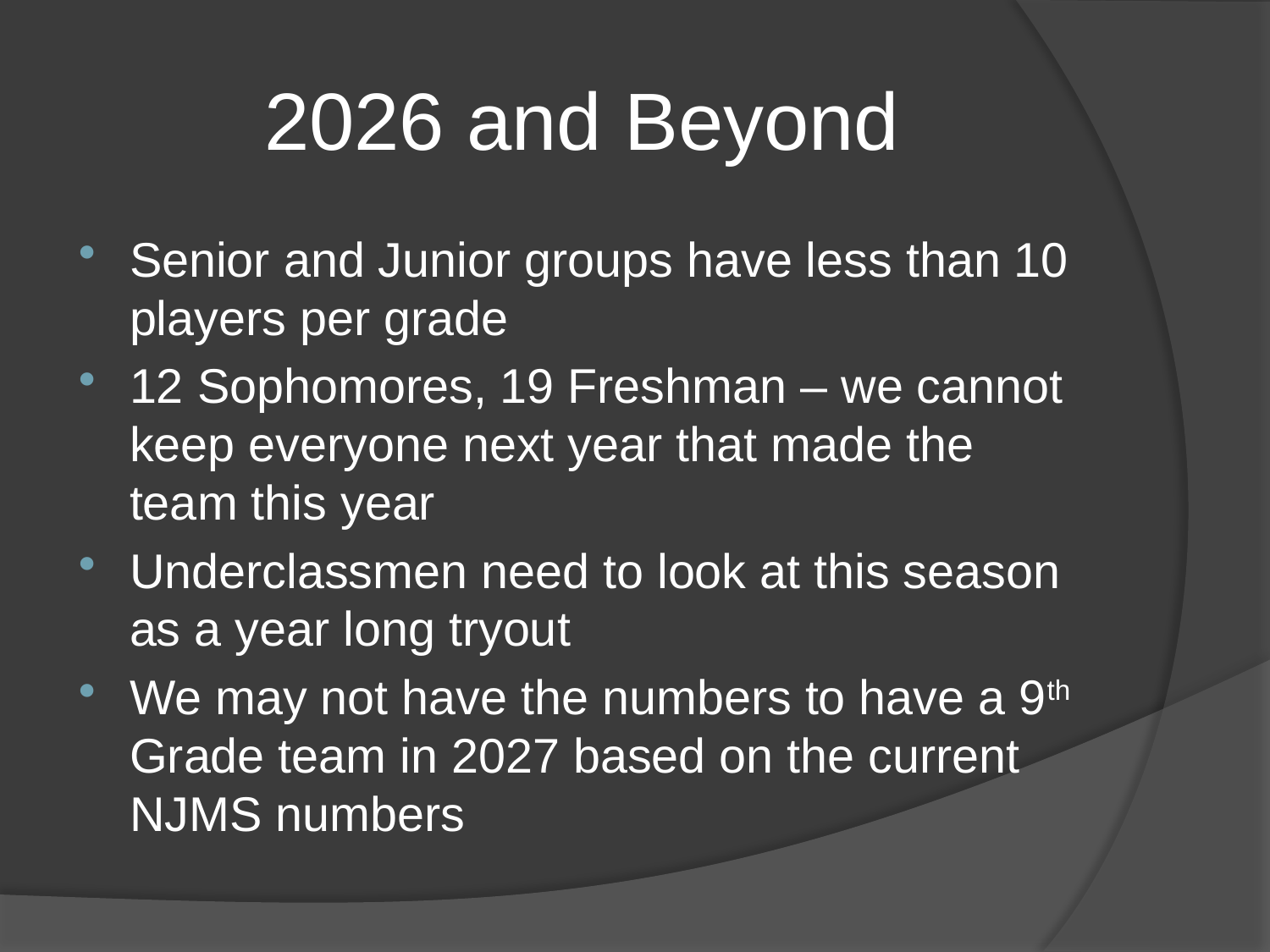

# 2026 and Beyond
Senior and Junior groups have less than 10 players per grade
12 Sophomores, 19 Freshman – we cannot keep everyone next year that made the team this year
Underclassmen need to look at this season as a year long tryout
We may not have the numbers to have a 9th Grade team in 2027 based on the current NJMS numbers